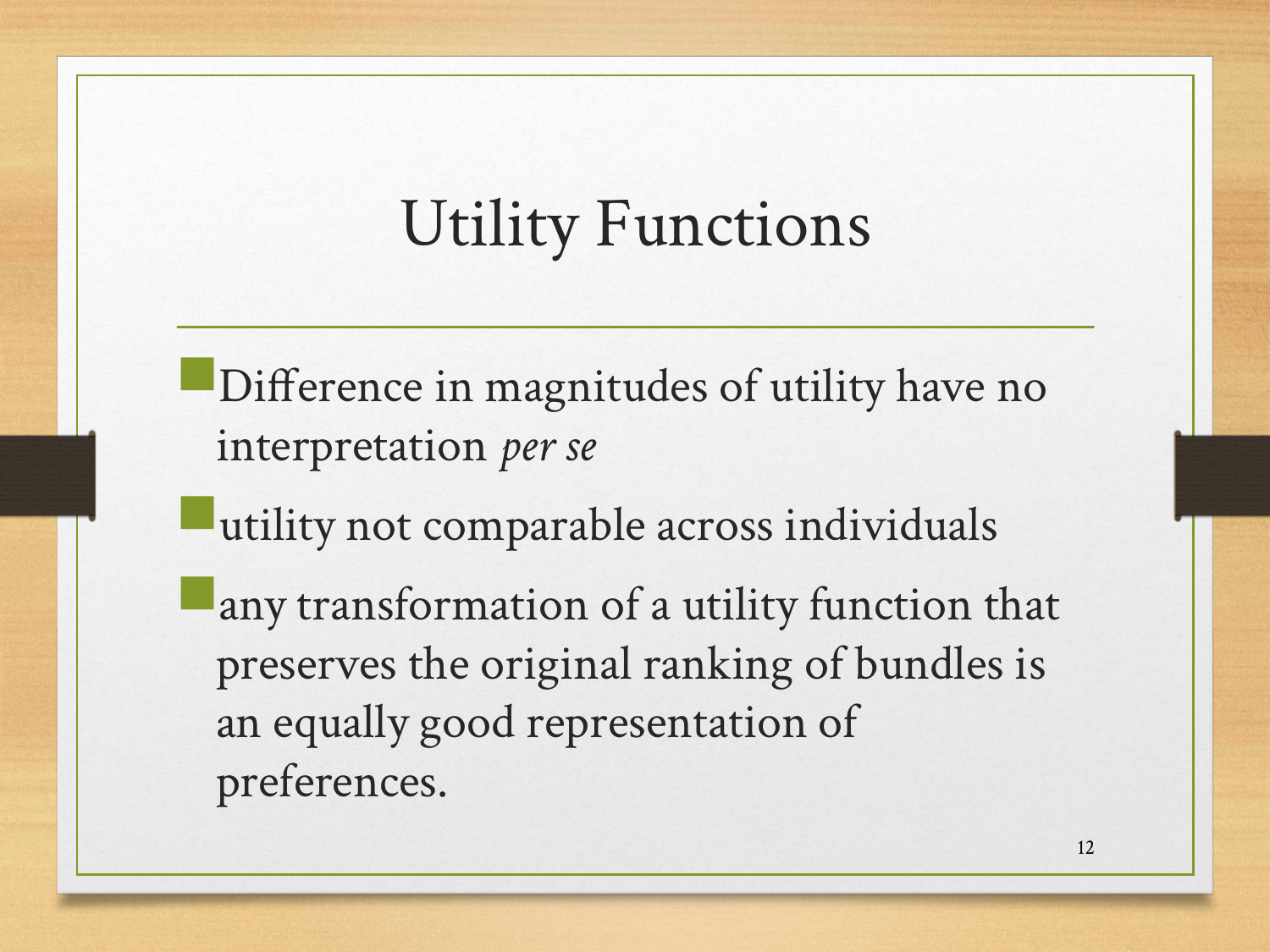

# Utility Functions
Difference in magnitudes of utility have no interpretation per se
utility not comparable across individuals
any transformation of a utility function that preserves the original ranking of bundles is an equally good representation of preferences.

12